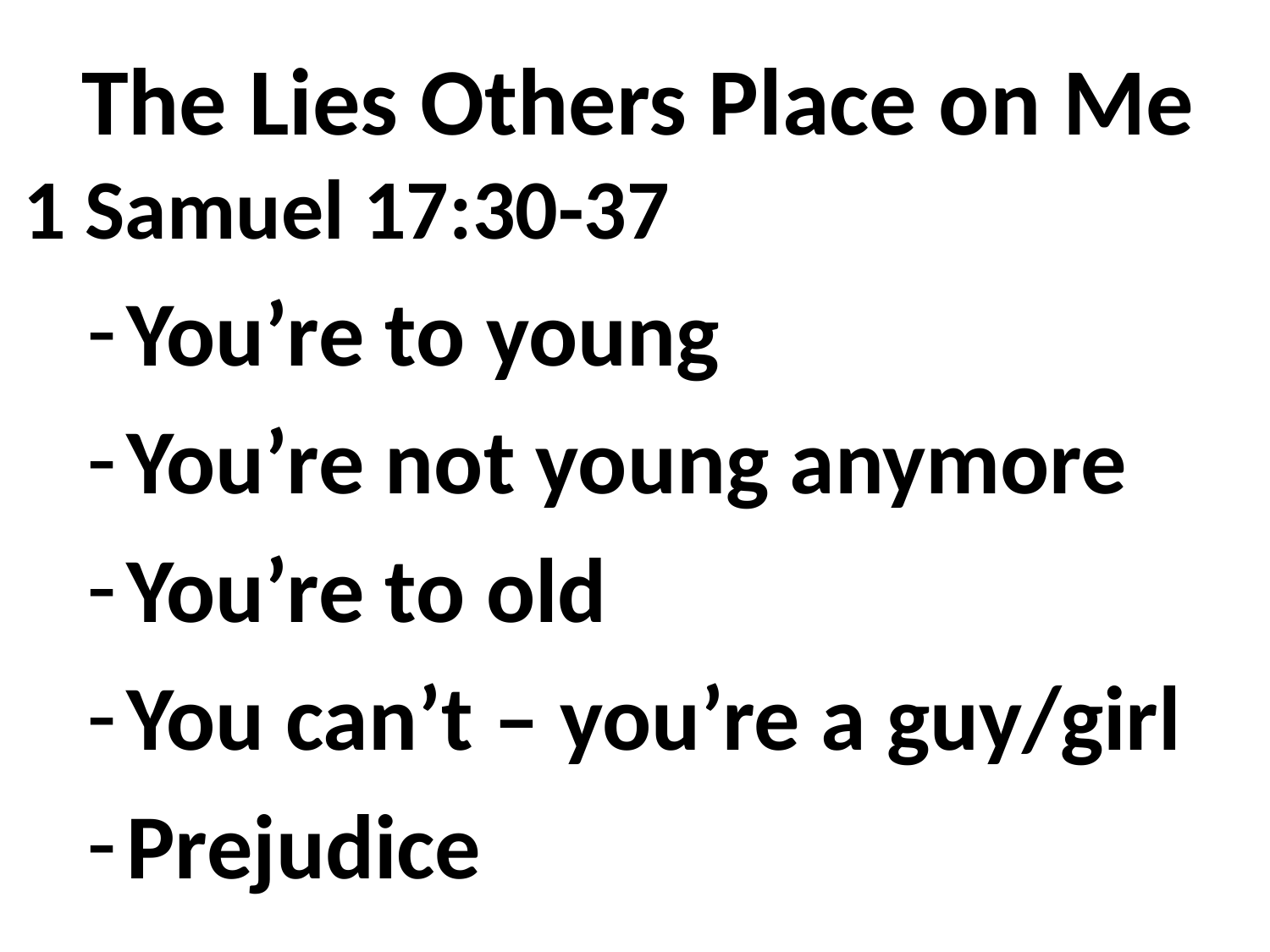

# The Lies Others Place on Me
1 Samuel 17:30-37
You’re to young
You’re not young anymore
You’re to old
You can’t – you’re a guy/girl
Prejudice